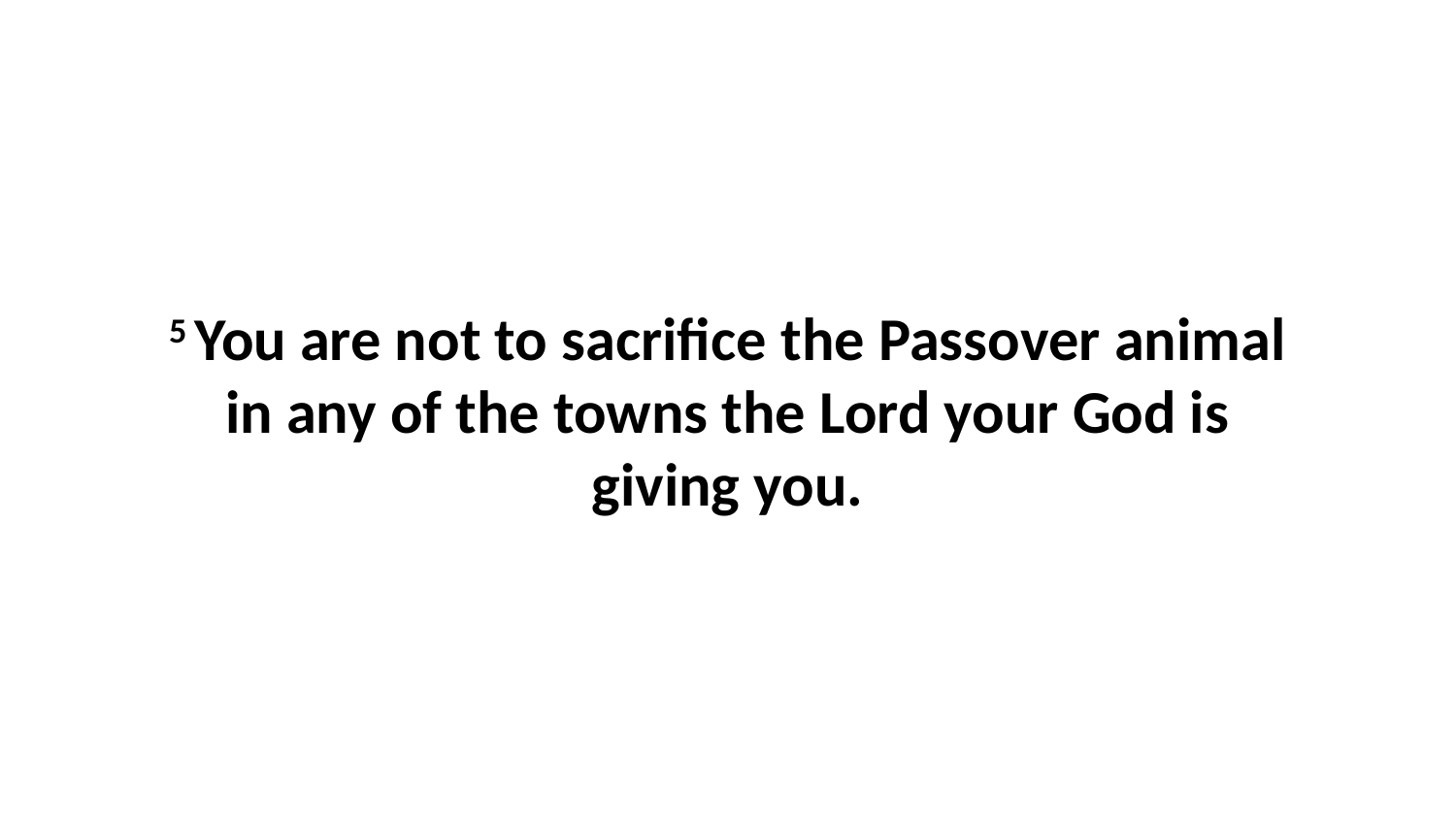

5 You are not to sacrifice the Passover animal in any of the towns the Lord your God is giving you.